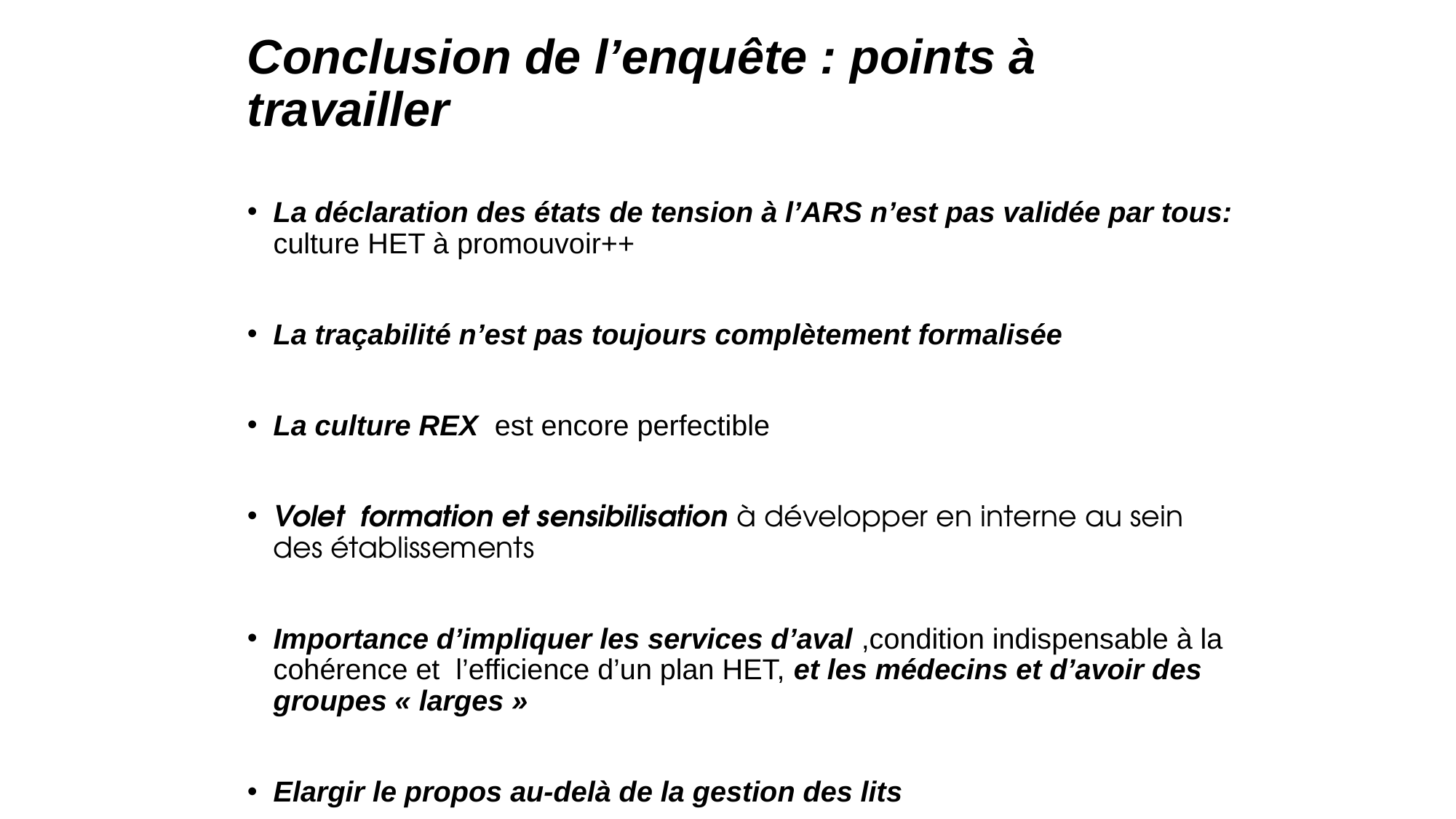

# Conclusion de l’enquête : points à travailler

La déclaration des états de tension à l’ARS n’est pas validée par tous: culture HET à promouvoir++

La traçabilité n’est pas toujours complètement formalisée

La culture REX  est encore perfectible

Volet  formation et sensibilisation à développer en interne au sein des établissements

Importance d’impliquer les services d’aval ,condition indispensable à la cohérence et  l’efficience d’un plan HET, et les médecins et d’avoir des groupes « larges »

Elargir le propos au-delà de la gestion des lits